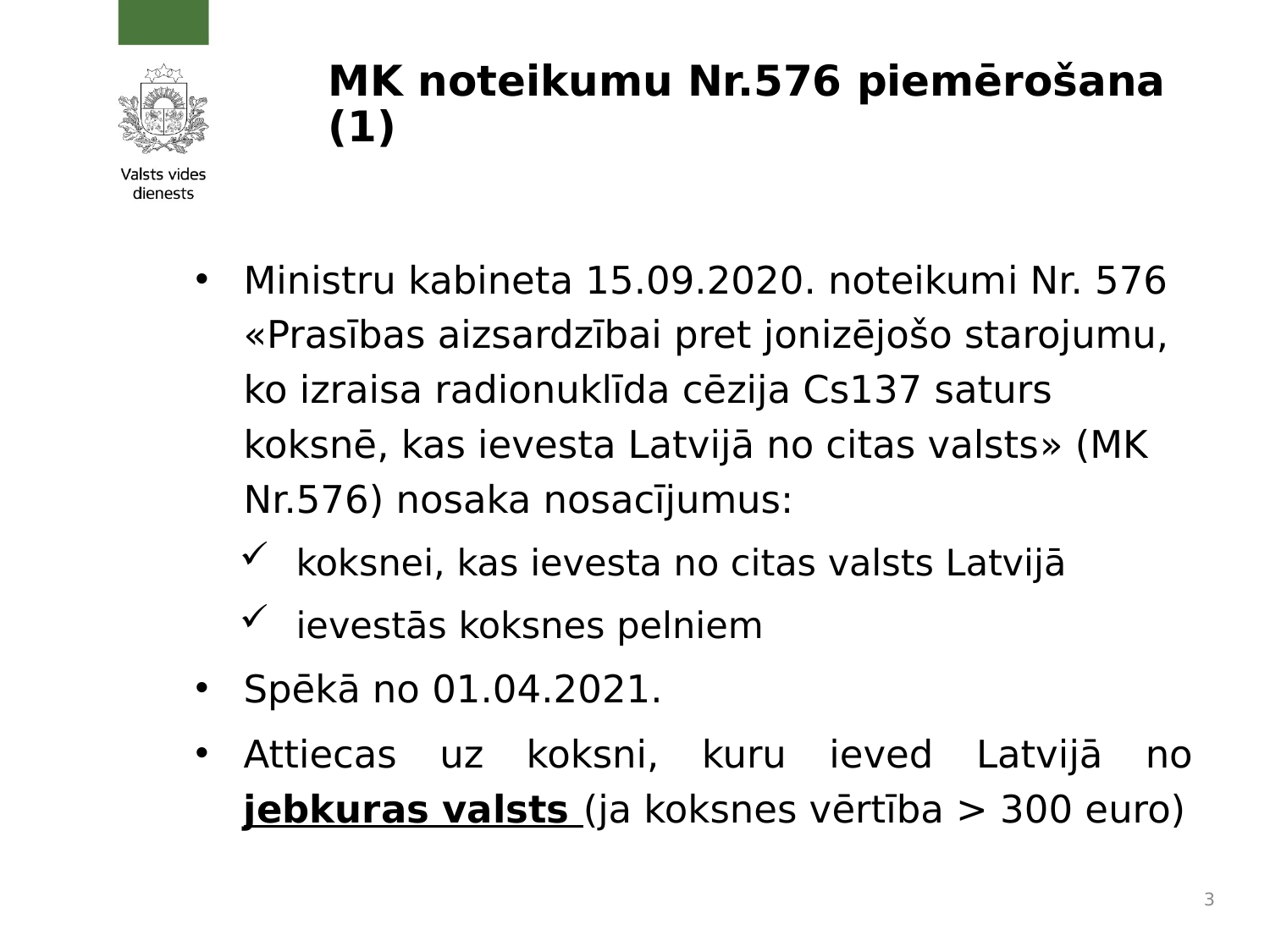

# MK noteikumu Nr.576 piemērošana (1)
Ministru kabineta 15.09.2020. noteikumi Nr. 576
«Prasības aizsardzībai pret jonizējošo starojumu, ko izraisa radionuklīda cēzija Cs137 saturs koksnē, kas ievesta Latvijā no citas valsts» (MK Nr.576) nosaka nosacījumus:
koksnei, kas ievesta no citas valsts Latvijā
ievestās koksnes pelniem
Spēkā no 01.04.2021.
Attiecas uz koksni, kuru ieved Latvijā no jebkuras valsts (ja koksnes vērtība > 300 euro)
3